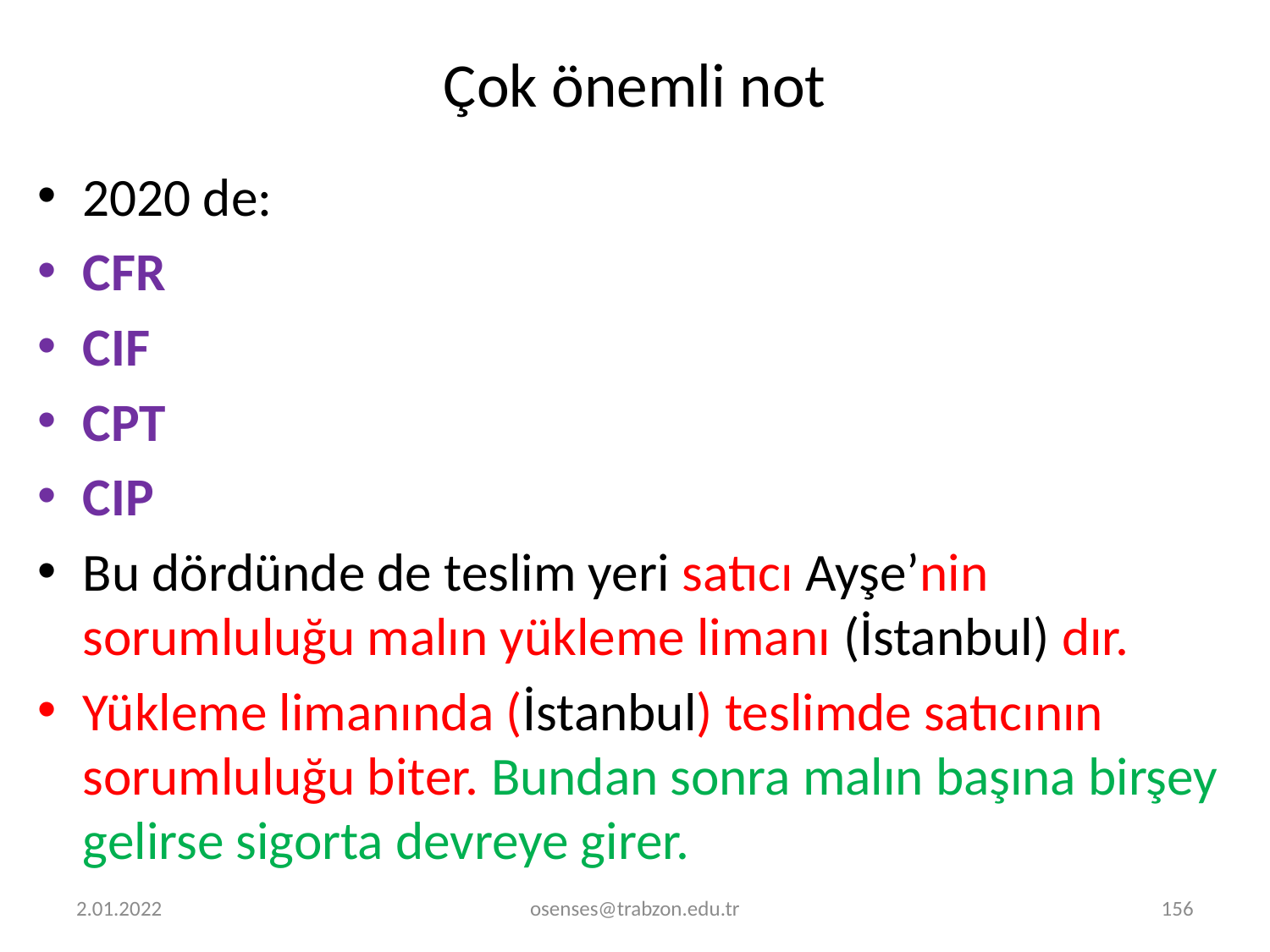

# Çok önemli not
2020 de:
CFR
CIF
CPT
CIP
Bu dördünde de teslim yeri satıcı Ayşe’nin sorumluluğu malın yükleme limanı (İstanbul) dır.
Yükleme limanında (İstanbul) teslimde satıcının sorumluluğu biter. Bundan sonra malın başına birşey gelirse sigorta devreye girer.
2.01.2022
osenses@trabzon.edu.tr
156